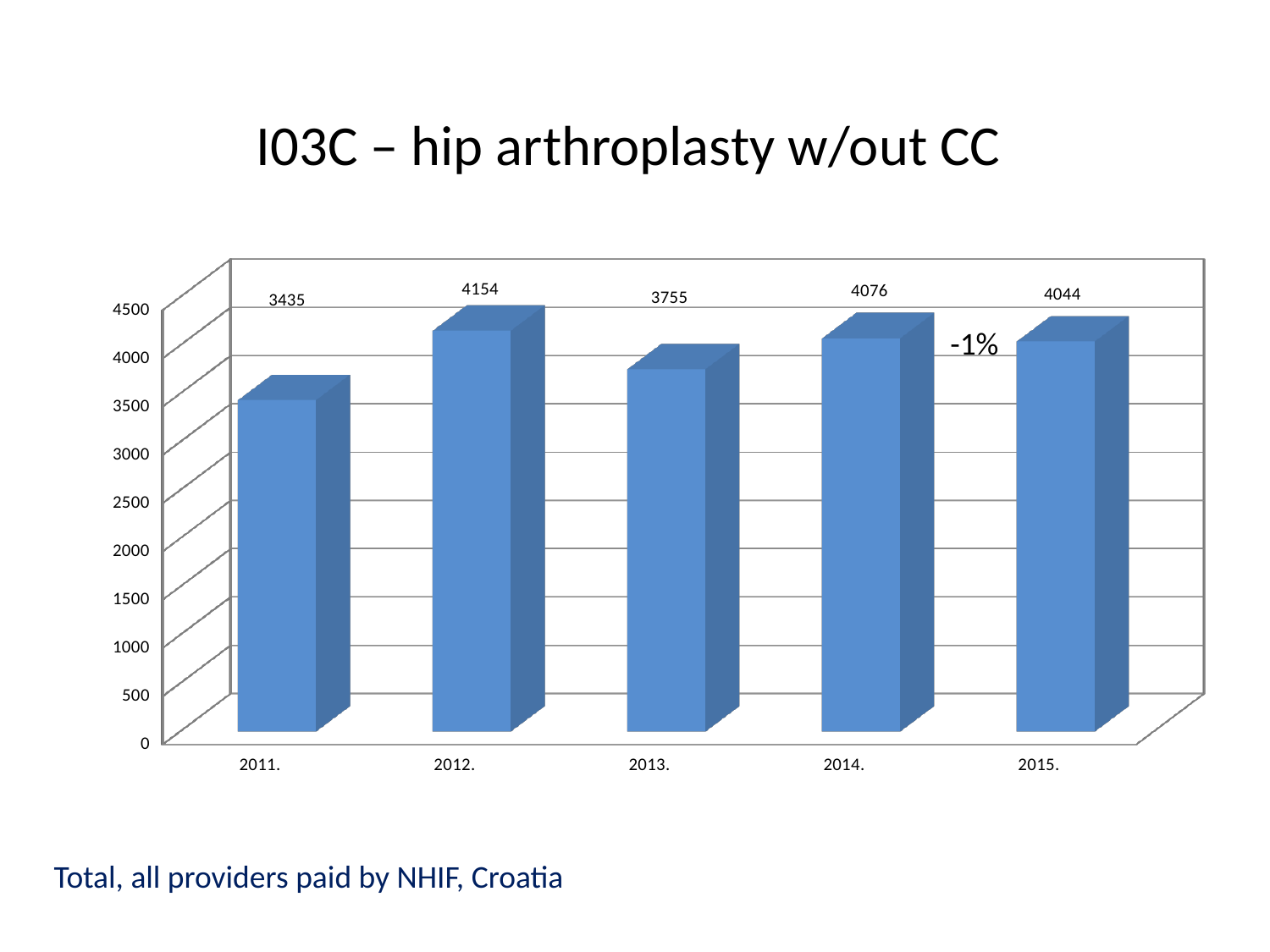

# I03C – hip arthroplasty w/out CC

[unsupported chart]

-1%
Total, all providers paid by NHIF, Croatia